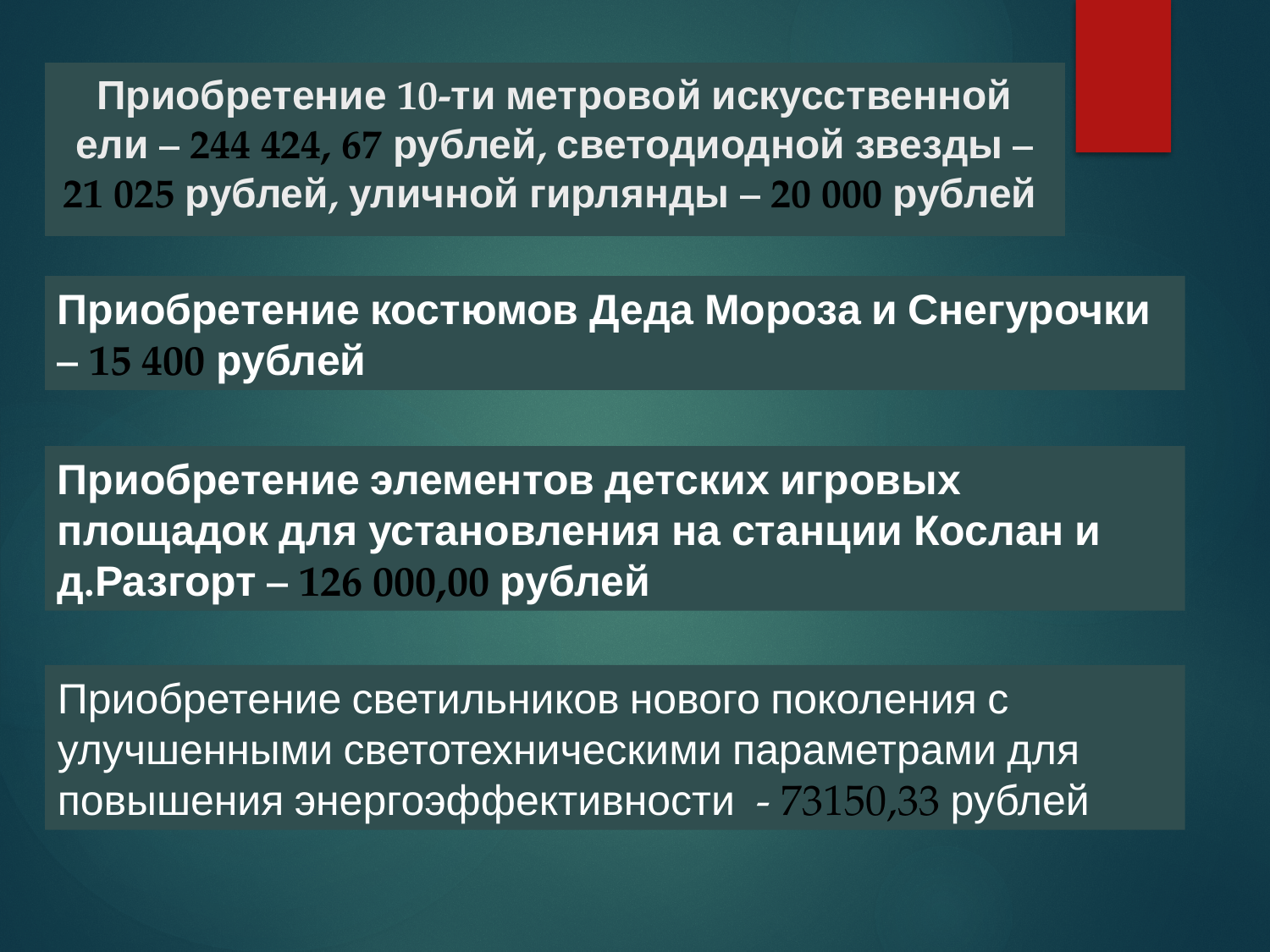

Приобретение 10-ти метровой искусственной ели – 244 424, 67 рублей, светодиодной звезды – 21 025 рублей, уличной гирлянды – 20 000 рублей
Приобретение костюмов Деда Мороза и Снегурочки – 15 400 рублей
Приобретение элементов детских игровых площадок для установления на станции Кослан и д.Разгорт – 126 000,00 рублей
Приобретение светильников нового поколения с улучшенными светотехническими параметрами для повышения энергоэффективности  - 73150,33 рублей